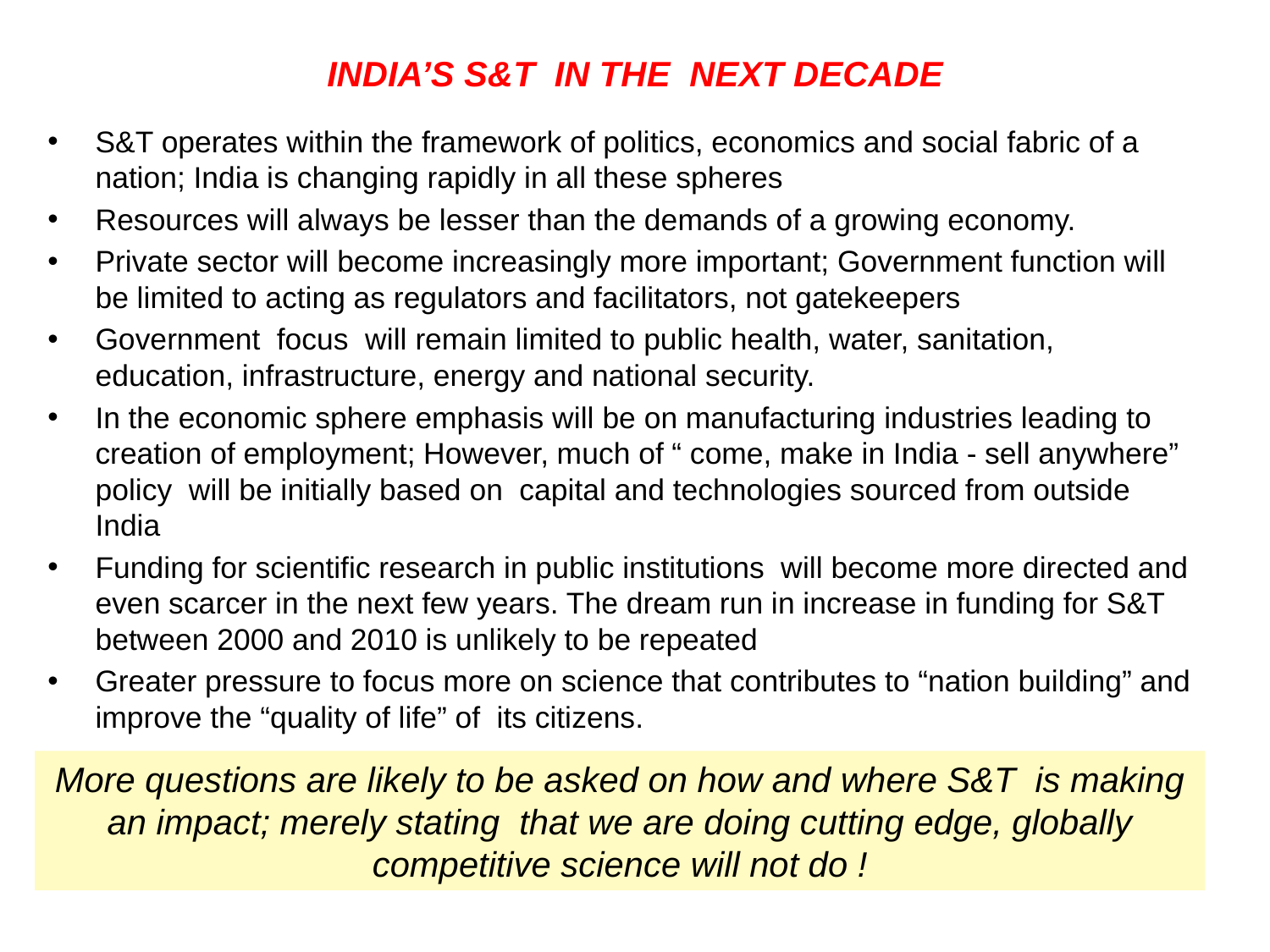

# INDIA’S S&T  IN THE  NEXT DECADE
S&T operates within the framework of politics, economics and social fabric of a nation; India is changing rapidly in all these spheres
Resources will always be lesser than the demands of a growing economy.
Private sector will become increasingly more important; Government function will be limited to acting as regulators and facilitators, not gatekeepers
Government  focus  will remain limited to public health, water, sanitation, education, infrastructure, energy and national security.
In the economic sphere emphasis will be on manufacturing industries leading to creation of employment; However, much of “ come, make in India - sell anywhere” policy  will be initially based on  capital and technologies sourced from outside India
Funding for scientific research in public institutions  will become more directed and even scarcer in the next few years. The dream run in increase in funding for S&T between 2000 and 2010 is unlikely to be repeated
Greater pressure to focus more on science that contributes to “nation building” and improve the “quality of life” of  its citizens.

More questions are likely to be asked on how and where S&T  is making an impact; merely stating  that we are doing cutting edge, globally competitive science will not do !